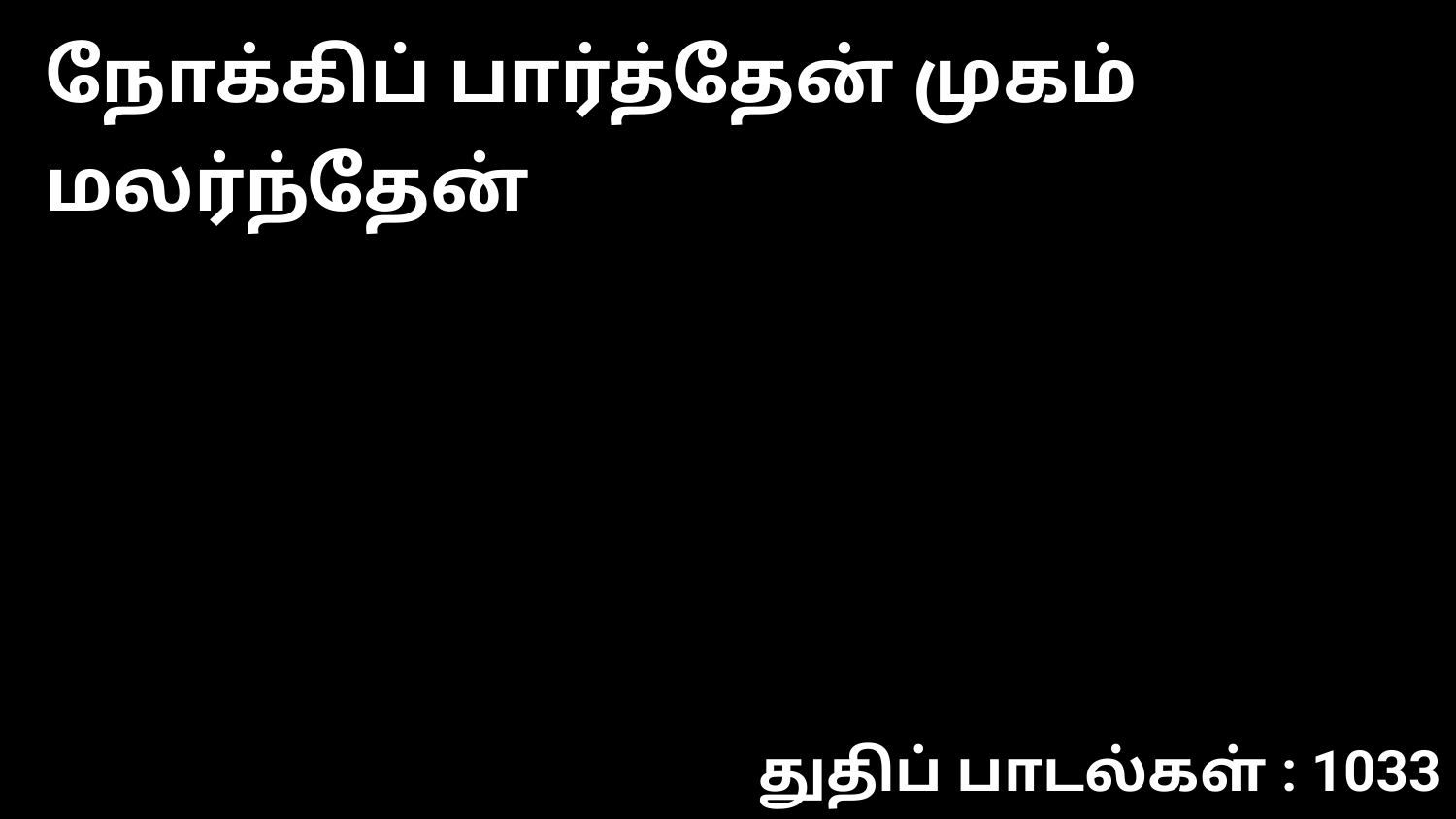

நோக்கிப் பார்த்தேன் முகம் மலர்ந்தேன்
துதிப் பாடல்கள் : 1033